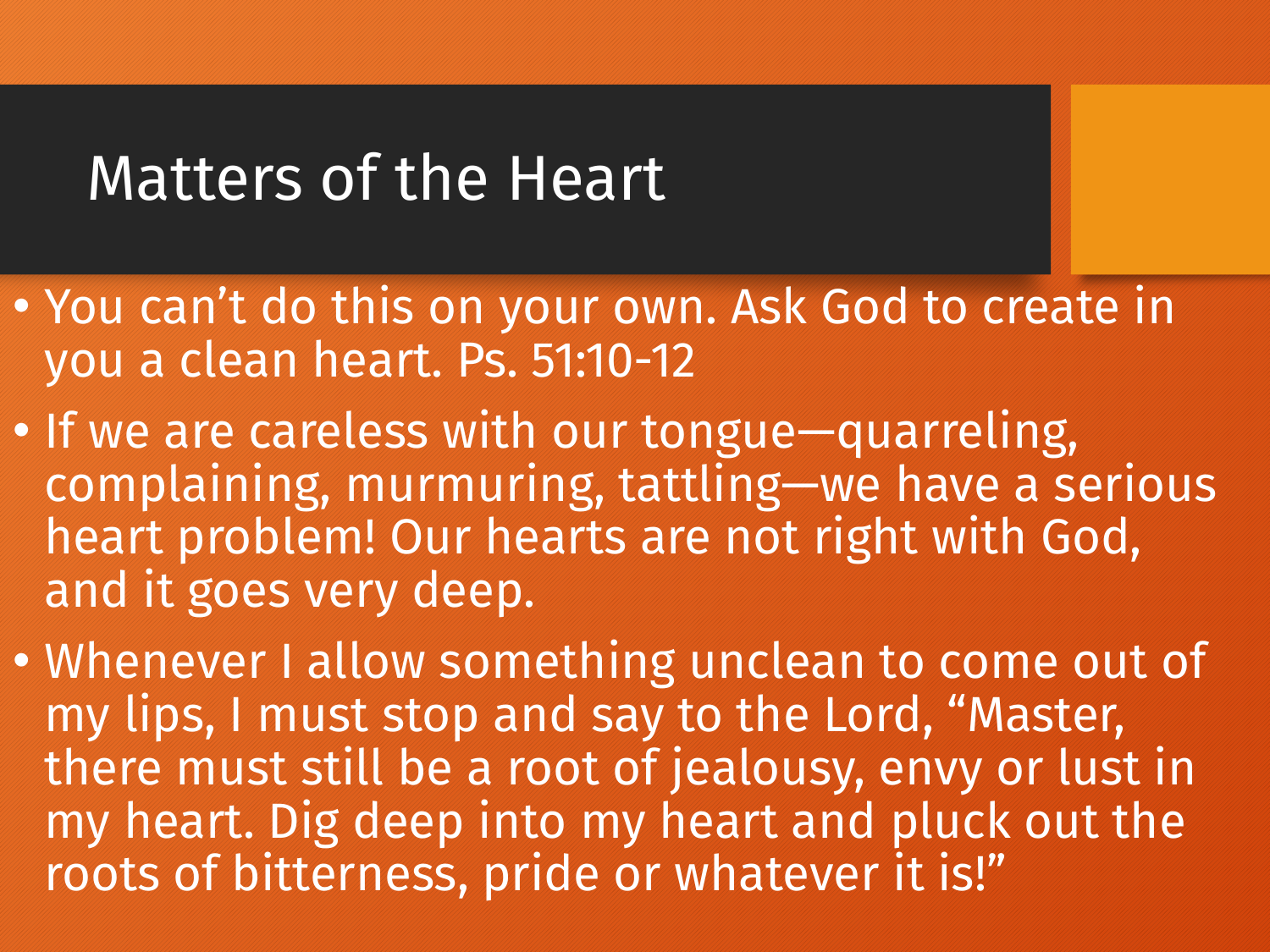

# Matters of the Heart
You can’t do this on your own. Ask God to create in you a clean heart. Ps. 51:10-12
If we are careless with our tongue—quarreling, complaining, murmuring, tattling—we have a serious heart problem! Our hearts are not right with God, and it goes very deep.
Whenever I allow something unclean to come out of my lips, I must stop and say to the Lord, “Master, there must still be a root of jealousy, envy or lust in my heart. Dig deep into my heart and pluck out the roots of bitterness, pride or whatever it is!”